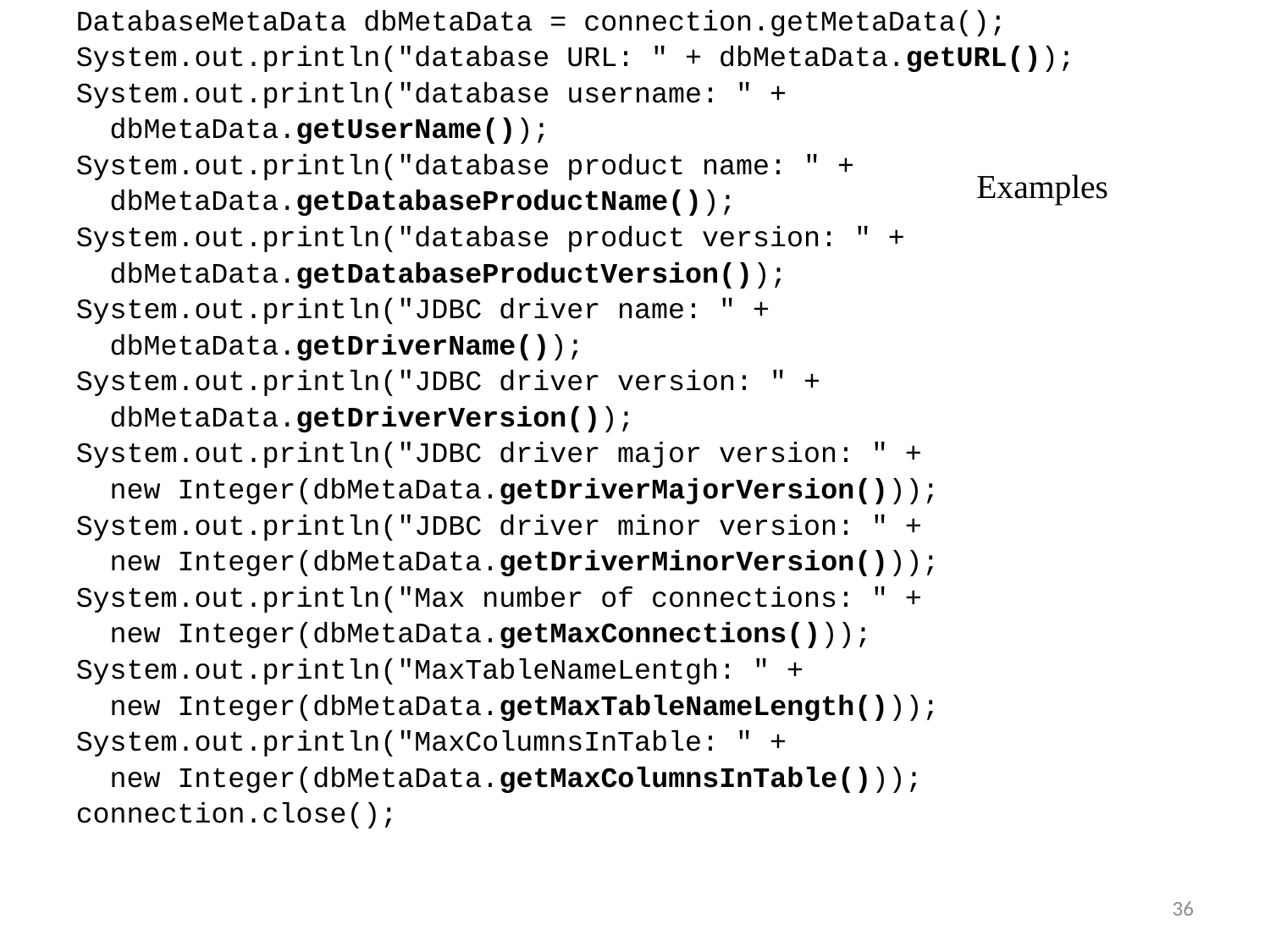

DatabaseMetaData dbMetaData = connection.getMetaData();
System.out.println("database URL: " + dbMetaData.getURL());
System.out.println("database username: " +
  dbMetaData.getUserName());
System.out.println("database product name: " +
  dbMetaData.getDatabaseProductName());
System.out.println("database product version: " +
  dbMetaData.getDatabaseProductVersion());
System.out.println("JDBC driver name: " +
  dbMetaData.getDriverName());
System.out.println("JDBC driver version: " +
  dbMetaData.getDriverVersion());
System.out.println("JDBC driver major version: " +
  new Integer(dbMetaData.getDriverMajorVersion()));
System.out.println("JDBC driver minor version: " +
  new Integer(dbMetaData.getDriverMinorVersion()));
System.out.println("Max number of connections: " +
  new Integer(dbMetaData.getMaxConnections()));
System.out.println("MaxTableNameLentgh: " +
  new Integer(dbMetaData.getMaxTableNameLength()));
System.out.println("MaxColumnsInTable: " +
  new Integer(dbMetaData.getMaxColumnsInTable()));
connection.close();

# Examples
36